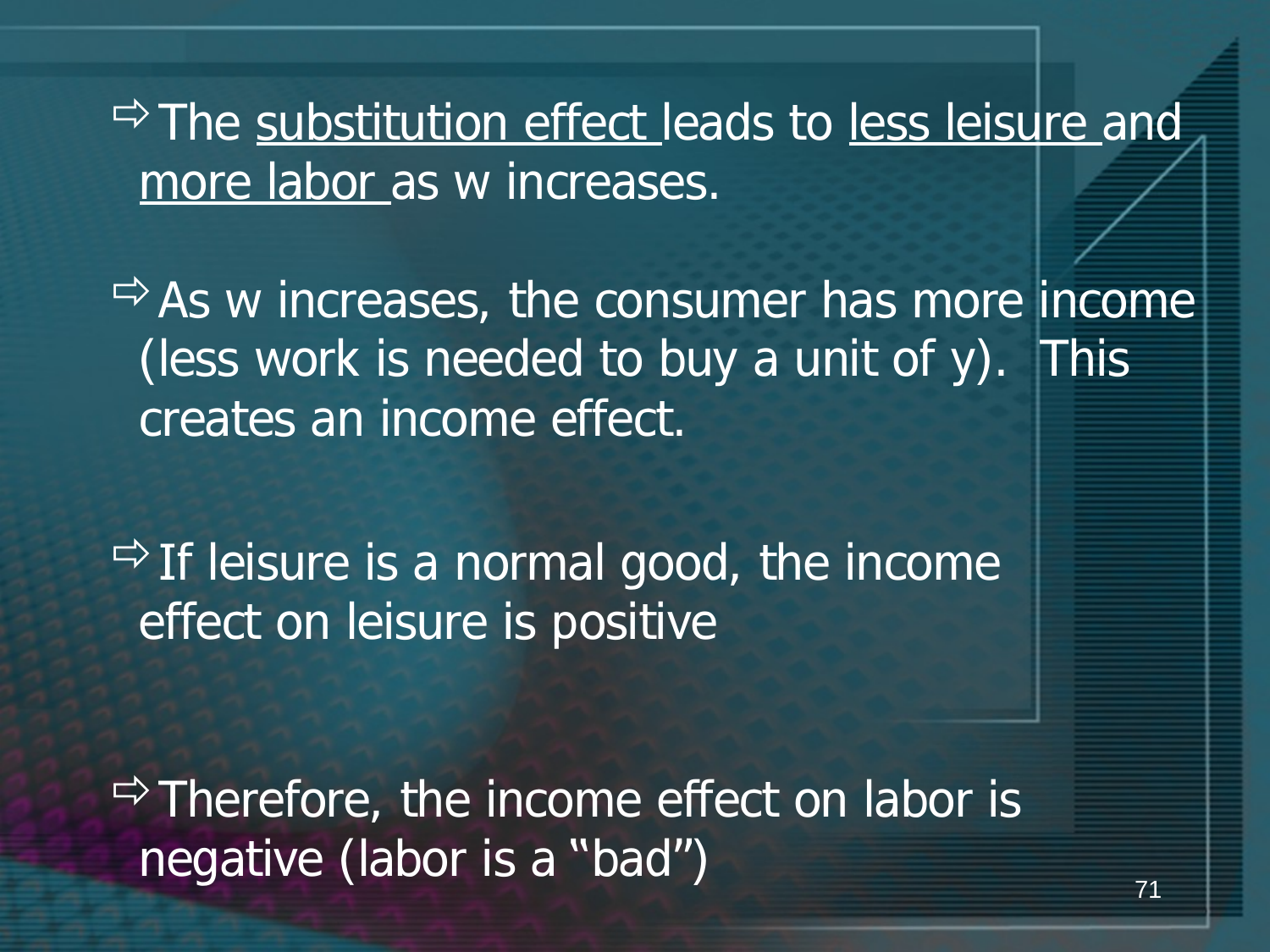

The substitution effect leads to less leisure and more labor as w increases.

As w increases, the consumer has more income (less work is needed to buy a unit of y).  This creates an income effect.

If leisure is a normal good, the income effect on leisure is positive

Therefore, the income effect on labor is negative (labor is a “bad”)

71